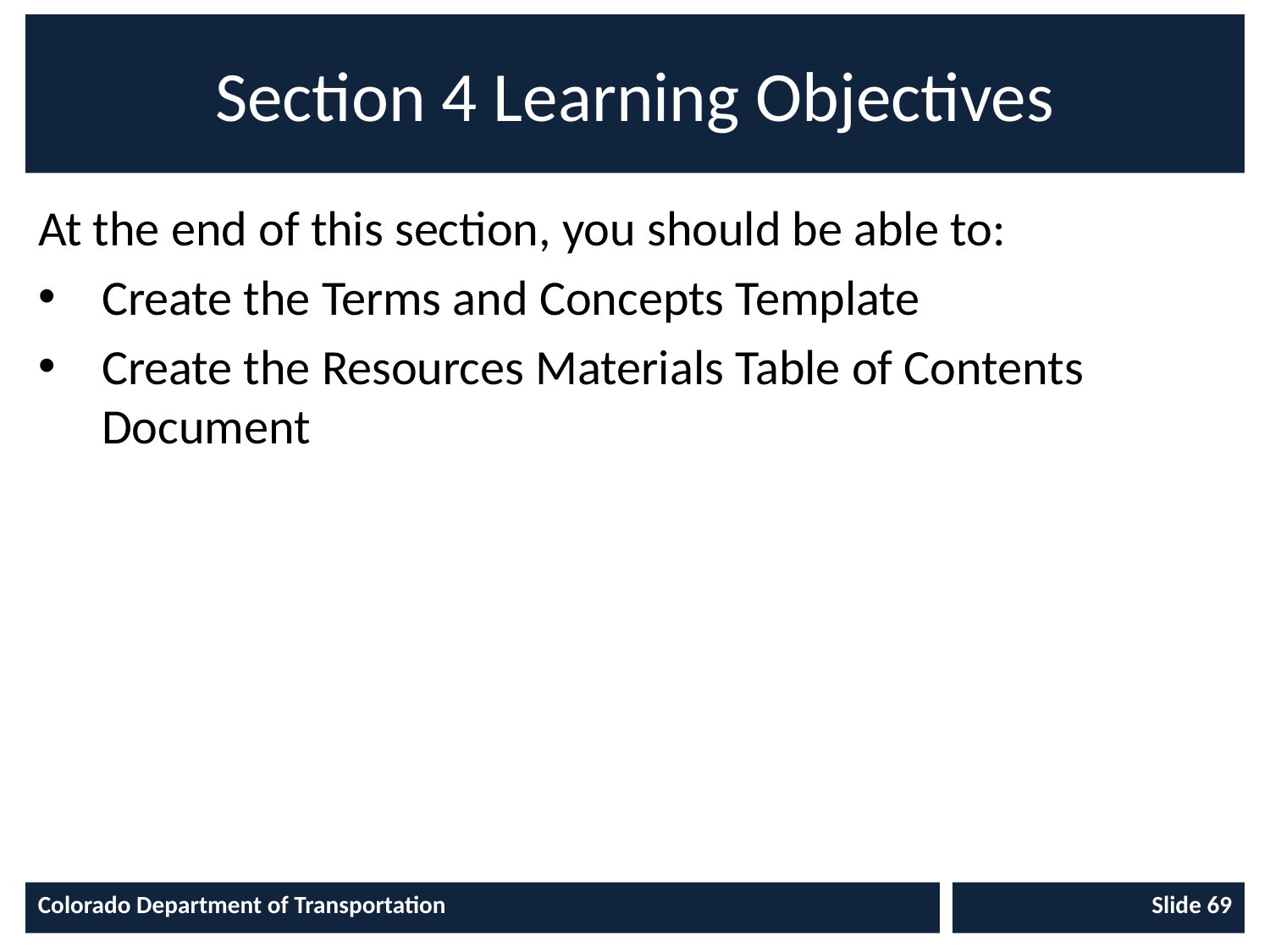

# Section 4 Learning Objectives
At the end of this section, you should be able to:
Create the Terms and Concepts Template
Create the Resources Materials Table of Contents Document

Colorado Department of Transportation
Slide 69